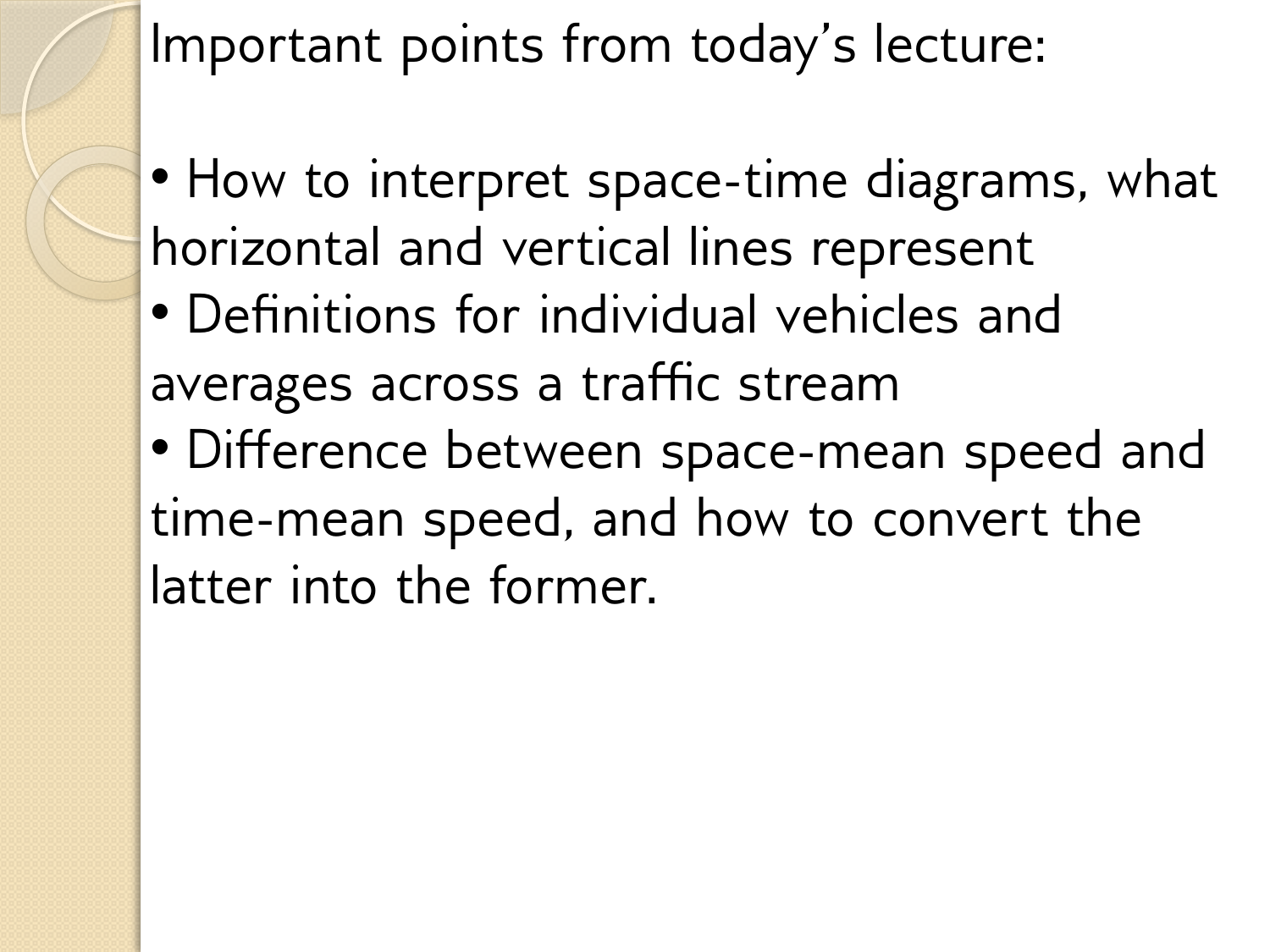

Important points from today’s lecture:

 How to interpret space-time diagrams, what horizontal and vertical lines represent
 Definitions for individual vehicles and averages across a traffic stream
 Difference between space-mean speed and time-mean speed, and how to convert the latter into the former.